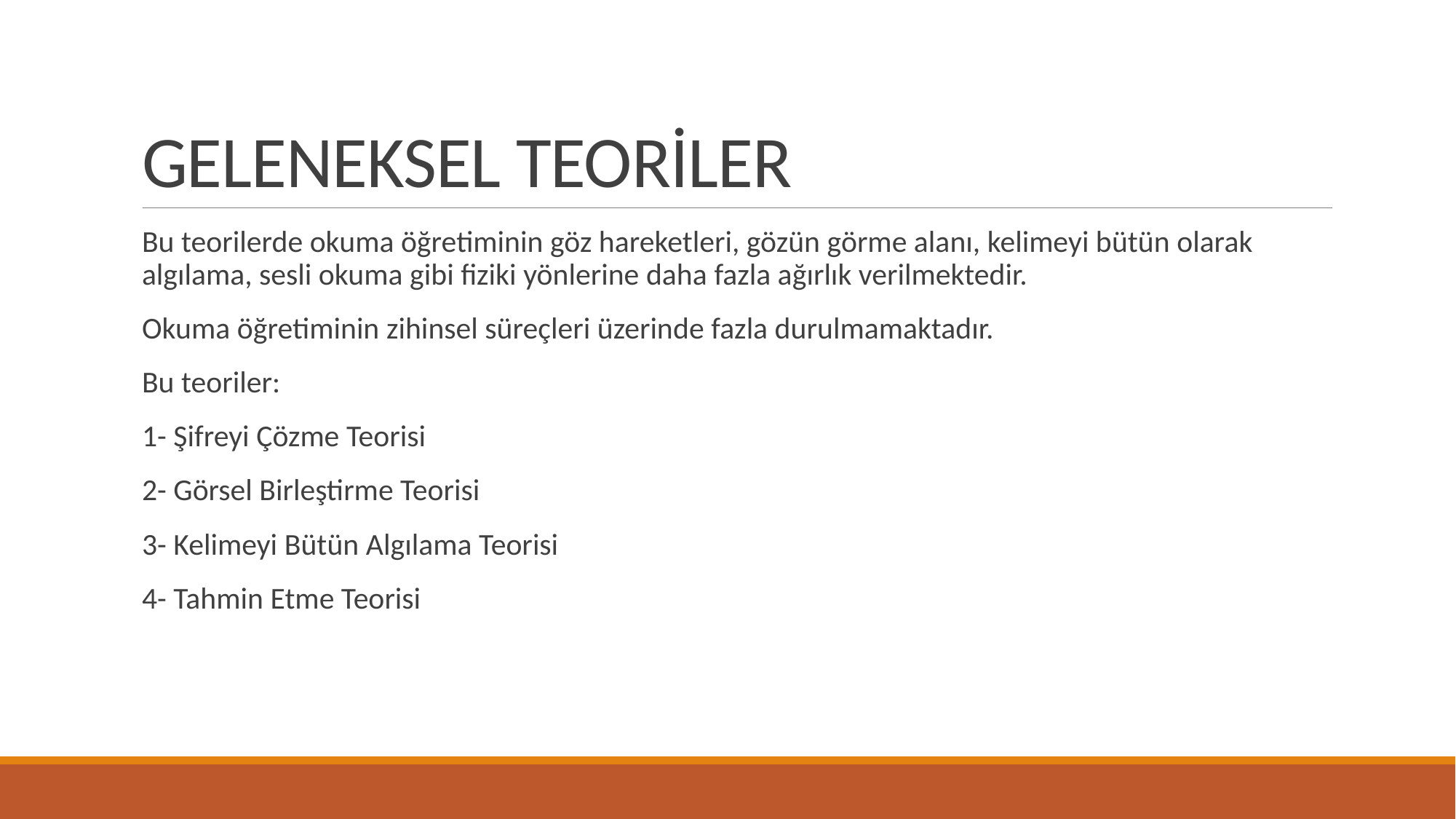

# GELENEKSEL TEORİLER
Bu teorilerde okuma öğretiminin göz hareketleri, gözün görme alanı, kelimeyi bütün olarak algılama, sesli okuma gibi fiziki yönlerine daha fazla ağırlık verilmektedir.
Okuma öğretiminin zihinsel süreçleri üzerinde fazla durulmamaktadır.
Bu teoriler:
1- Şifreyi Çözme Teorisi
2- Görsel Birleştirme Teorisi
3- Kelimeyi Bütün Algılama Teorisi
4- Tahmin Etme Teorisi